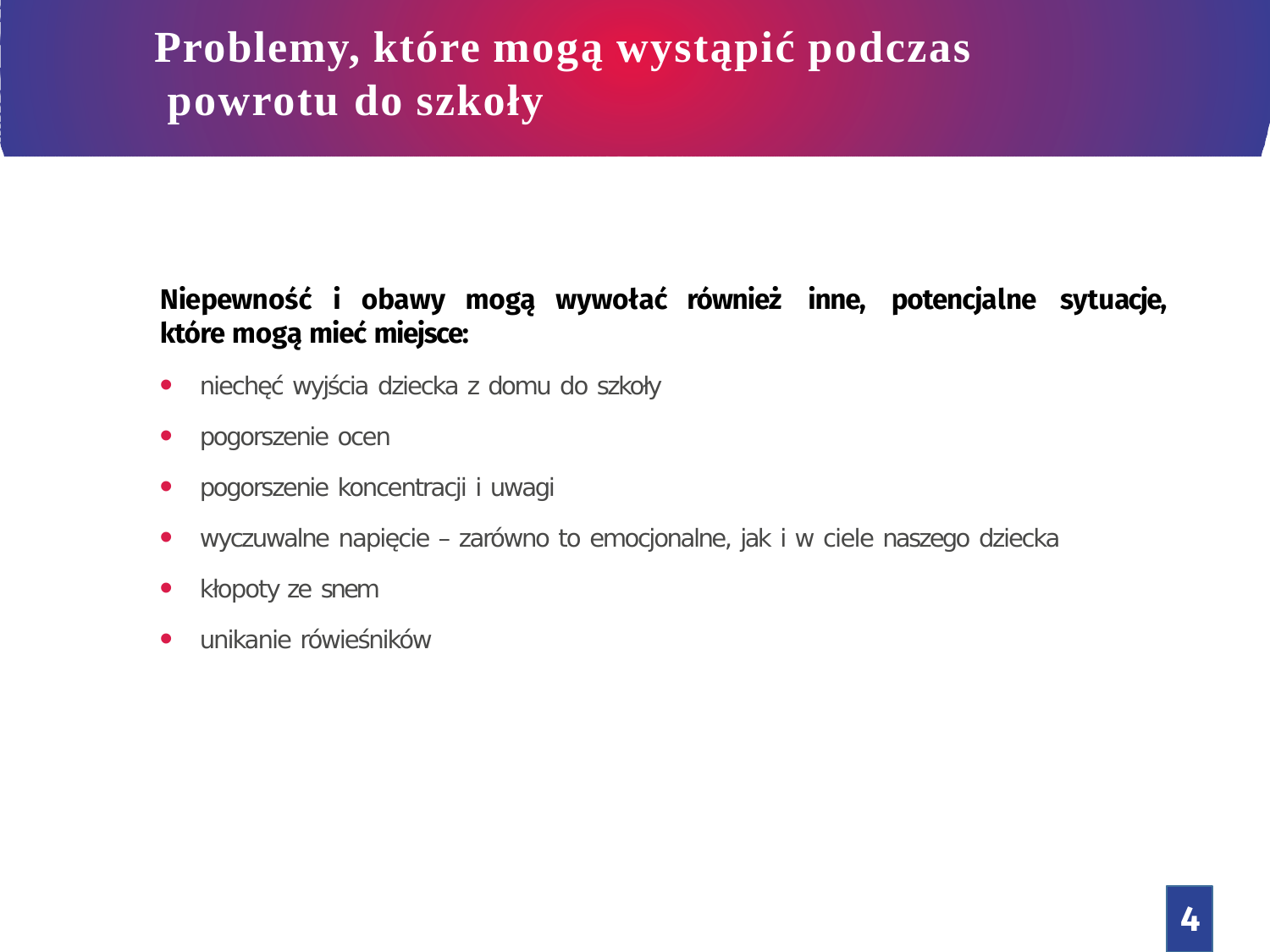

# Problemy, które mogą wystąpić podczas  powrotu do szkoły
Niepewność	i	obawy	mogą	wywołać	również	inne,	potencjalne	sytuacje,
które mogą mieć miejsce:
niechęć wyjścia dziecka z domu do szkoły
pogorszenie ocen
pogorszenie koncentracji i uwagi
wyczuwalne napięcie – zarówno to emocjonalne, jak i w ciele naszego dziecka
kłopoty ze snem
unikanie rówieśników

4